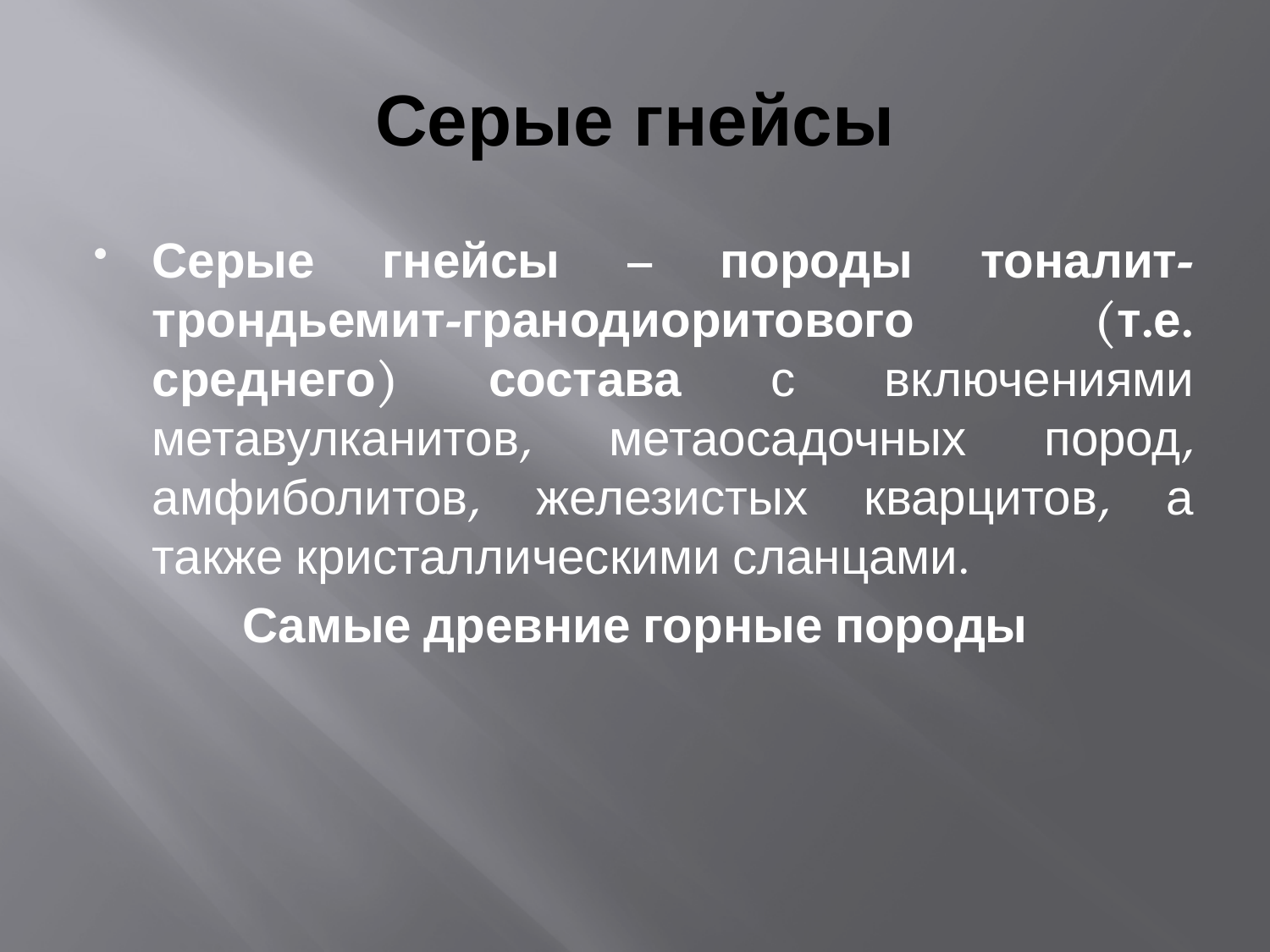

# Серые гнейсы
Серые гнейсы – породы тоналит-трондьемит-гранодиоритового (т.е. среднего) состава с включениями метавулканитов, метаосадочных пород, амфиболитов, железистых кварцитов, а также кристаллическими сланцами.
Самые древние горные породы